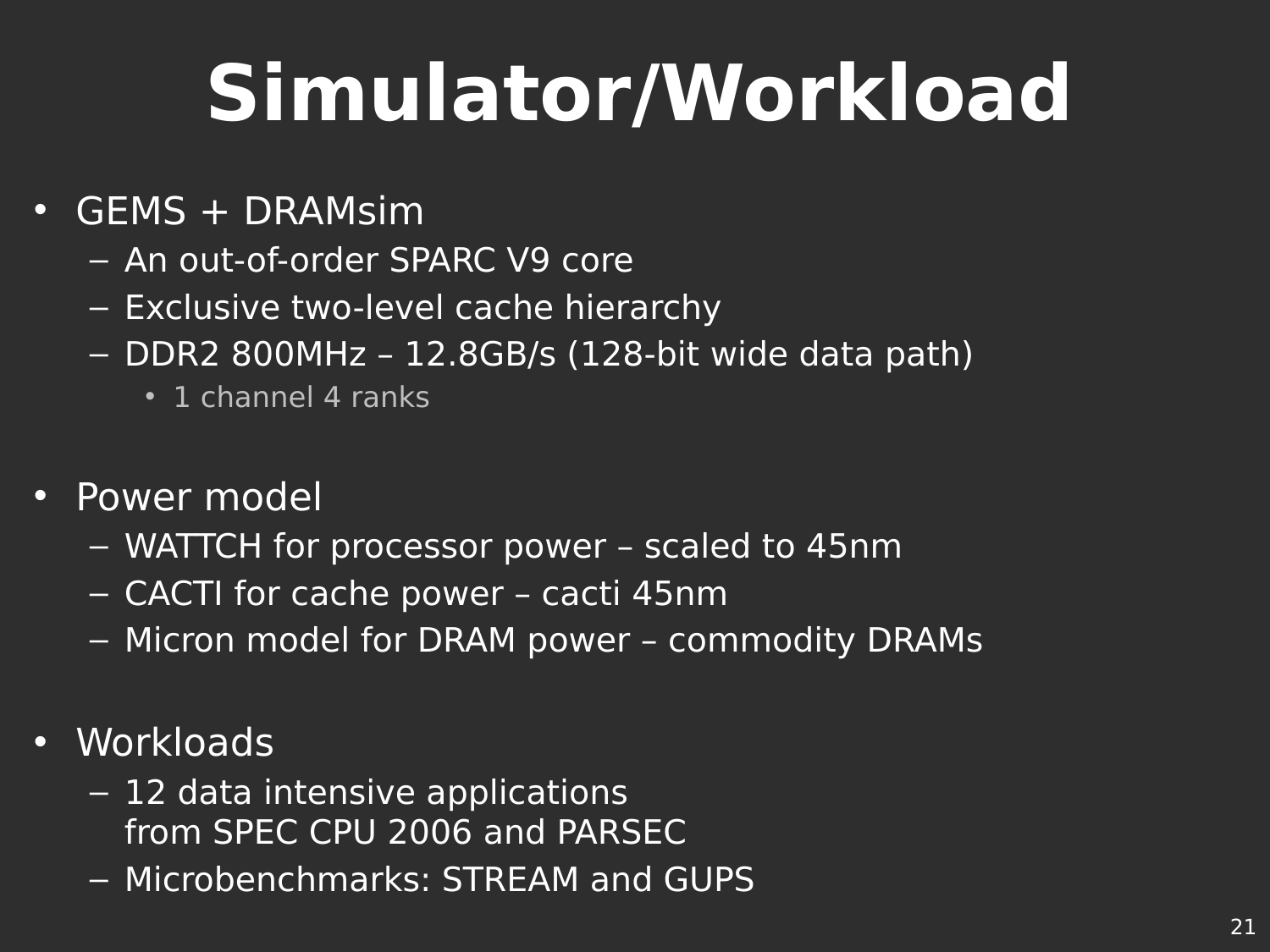

# Simulator/Workload
GEMS + DRAMsim
An out-of-order SPARC V9 core
Exclusive two-level cache hierarchy
DDR2 800MHz – 12.8GB/s (128-bit wide data path)
1 channel 4 ranks

Power model
WATTCH for processor power – scaled to 45nm
CACTI for cache power – cacti 45nm
Micron model for DRAM power – commodity DRAMs

Workloads
12 data intensive applications
from SPEC CPU 2006 and PARSEC
Microbenchmarks: STREAM and GUPS
21